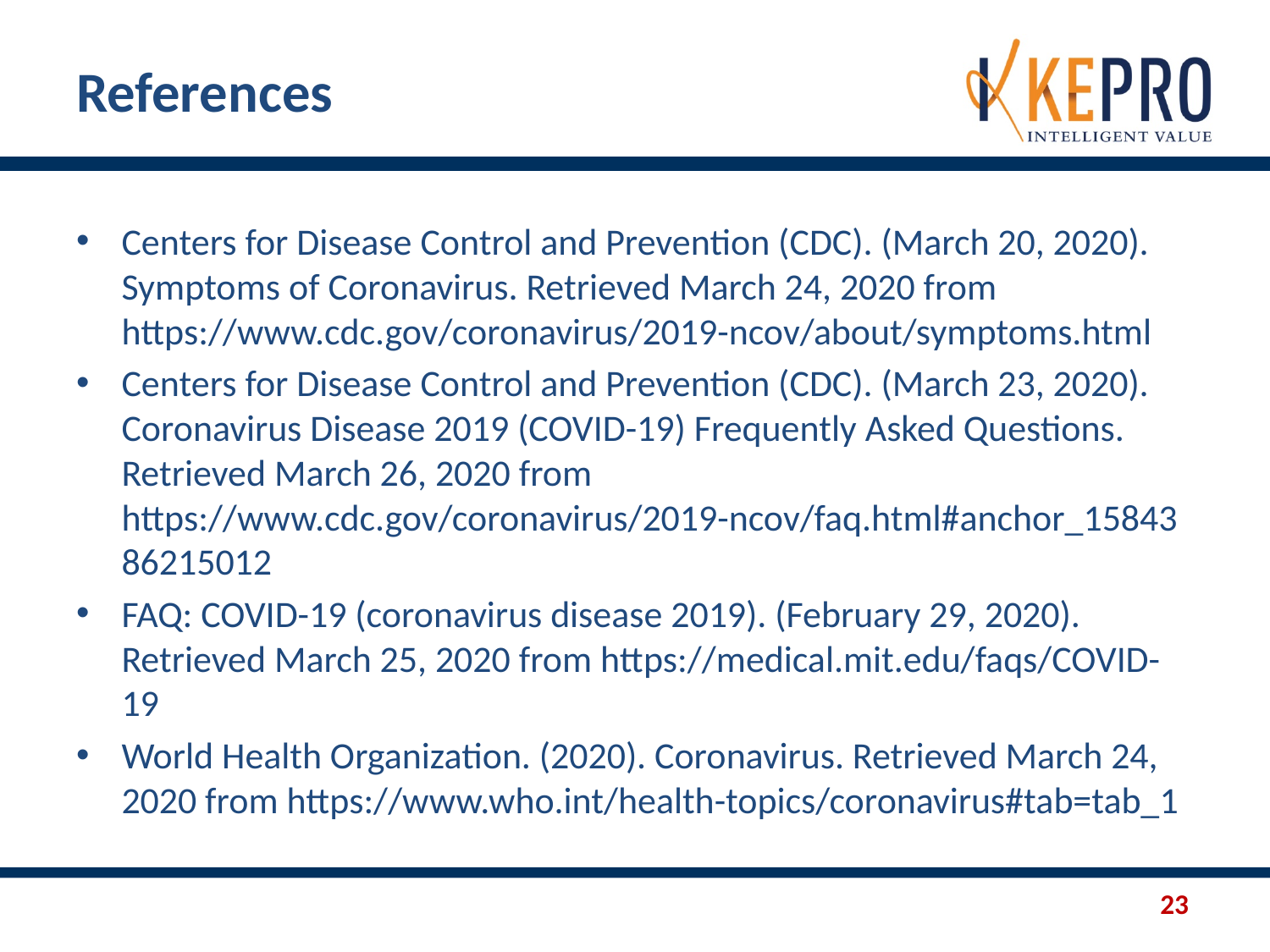

# References
Centers for Disease Control and Prevention (CDC). (March 20, 2020). Symptoms of Coronavirus. Retrieved March 24, 2020 from https://www.cdc.gov/coronavirus/2019-ncov/about/symptoms.html
Centers for Disease Control and Prevention (CDC). (March 23, 2020). Coronavirus Disease 2019 (COVID-19) Frequently Asked Questions. Retrieved March 26, 2020 from https://www.cdc.gov/coronavirus/2019-ncov/faq.html#anchor_1584386215012
FAQ: COVID-19 (coronavirus disease 2019). (February 29, 2020). Retrieved March 25, 2020 from https://medical.mit.edu/faqs/COVID-19
World Health Organization. (2020). Coronavirus. Retrieved March 24, 2020 from https://www.who.int/health-topics/coronavirus#tab=tab_1